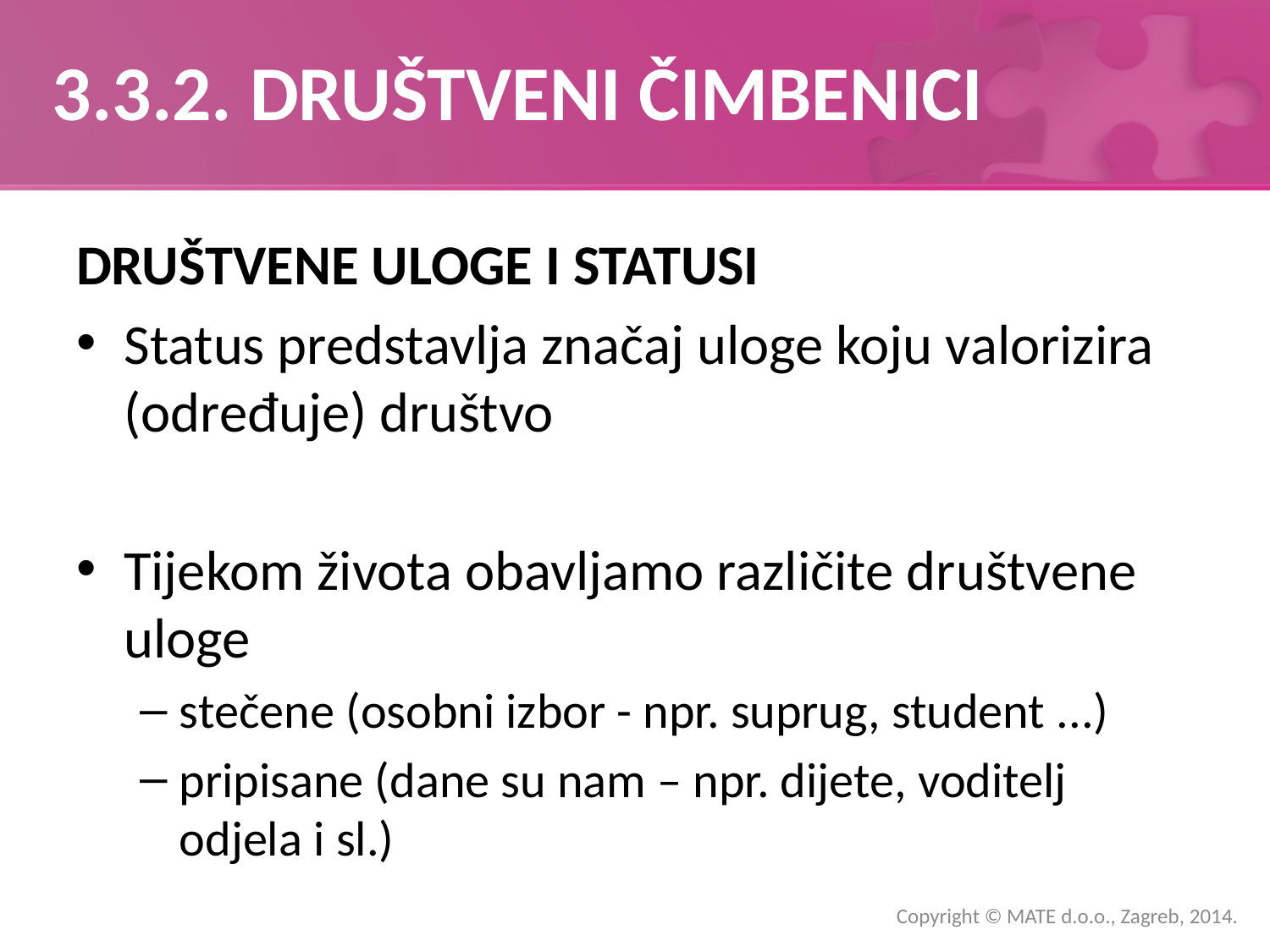

# 3.3.2. DRUŠTVENI ČIMBENICI
DRUŠTVENE ULOGE I STATUSI
Status predstavlja značaj uloge koju valorizira (određuje) društvo

Tijekom života obavljamo različite društvene uloge
stečene (osobni izbor - npr. suprug, student ...)
pripisane (dane su nam – npr. dijete, voditelj odjela i sl.)

Copyright © MATE d.o.o., Zagreb, 2014.